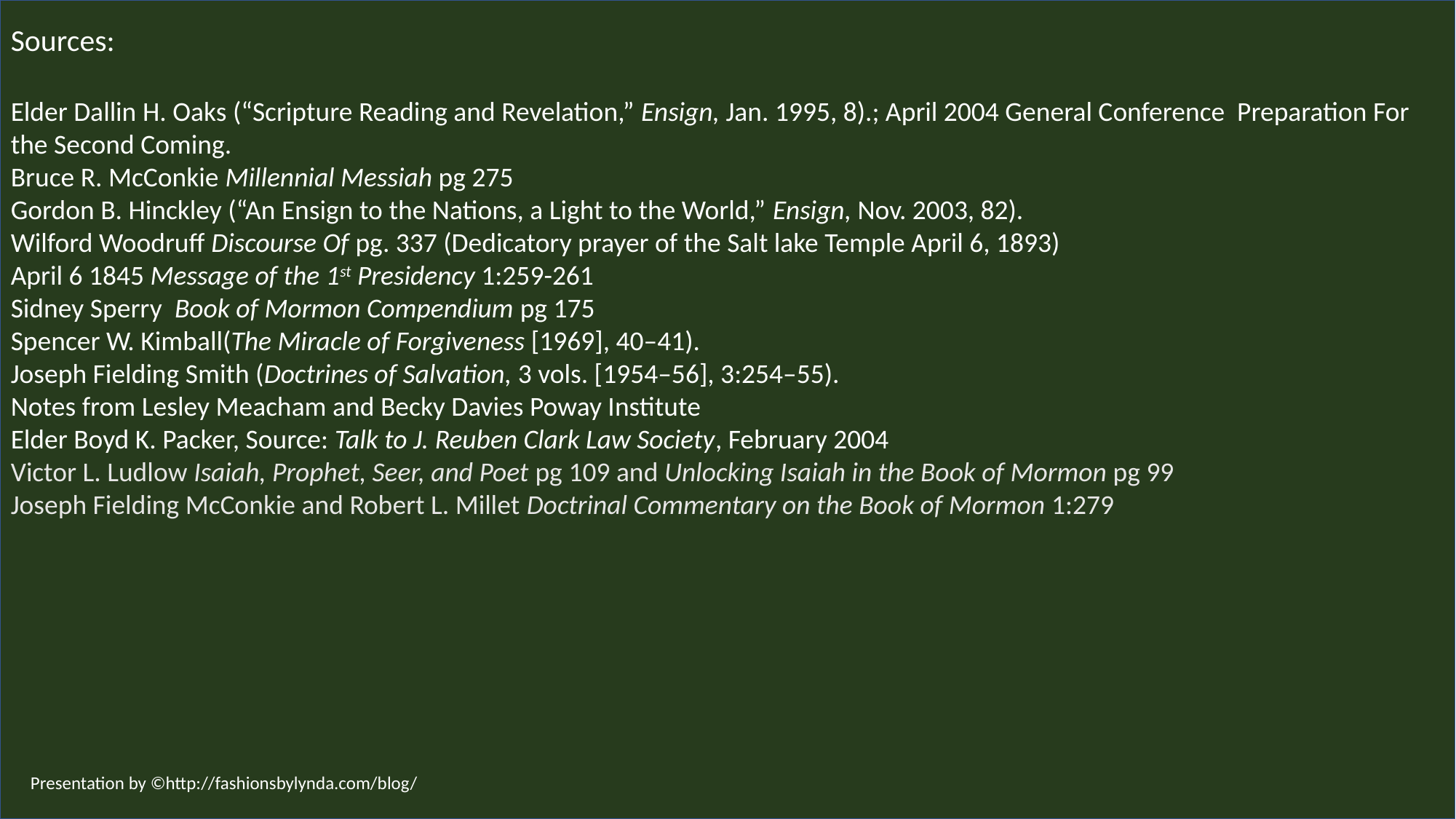

Sources:

Elder Dallin H. Oaks (“Scripture Reading and Revelation,” Ensign, Jan. 1995, 8).; April 2004 General Conference  Preparation For the Second Coming.
Bruce R. McConkie Millennial Messiah pg 275
Gordon B. Hinckley (“An Ensign to the Nations, a Light to the World,” Ensign, Nov. 2003, 82).
Wilford Woodruff Discourse Of pg. 337 (Dedicatory prayer of the Salt lake Temple April 6, 1893)
April 6 1845 Message of the 1st Presidency 1:259-261
Sidney Sperry  Book of Mormon Compendium pg 175
Spencer W. Kimball(The Miracle of Forgiveness [1969], 40–41).
Joseph Fielding Smith (Doctrines of Salvation, 3 vols. [1954–56], 3:254–55).
Notes from Lesley Meacham and Becky Davies Poway Institute
Elder Boyd K. Packer, Source: Talk to J. Reuben Clark Law Society, February 2004
Victor L. Ludlow Isaiah, Prophet, Seer, and Poet pg 109 and Unlocking Isaiah in the Book of Mormon pg 99
Joseph Fielding McConkie and Robert L. Millet Doctrinal Commentary on the Book of Mormon 1:279

Presentation by ©http://fashionsbylynda.com/blog/